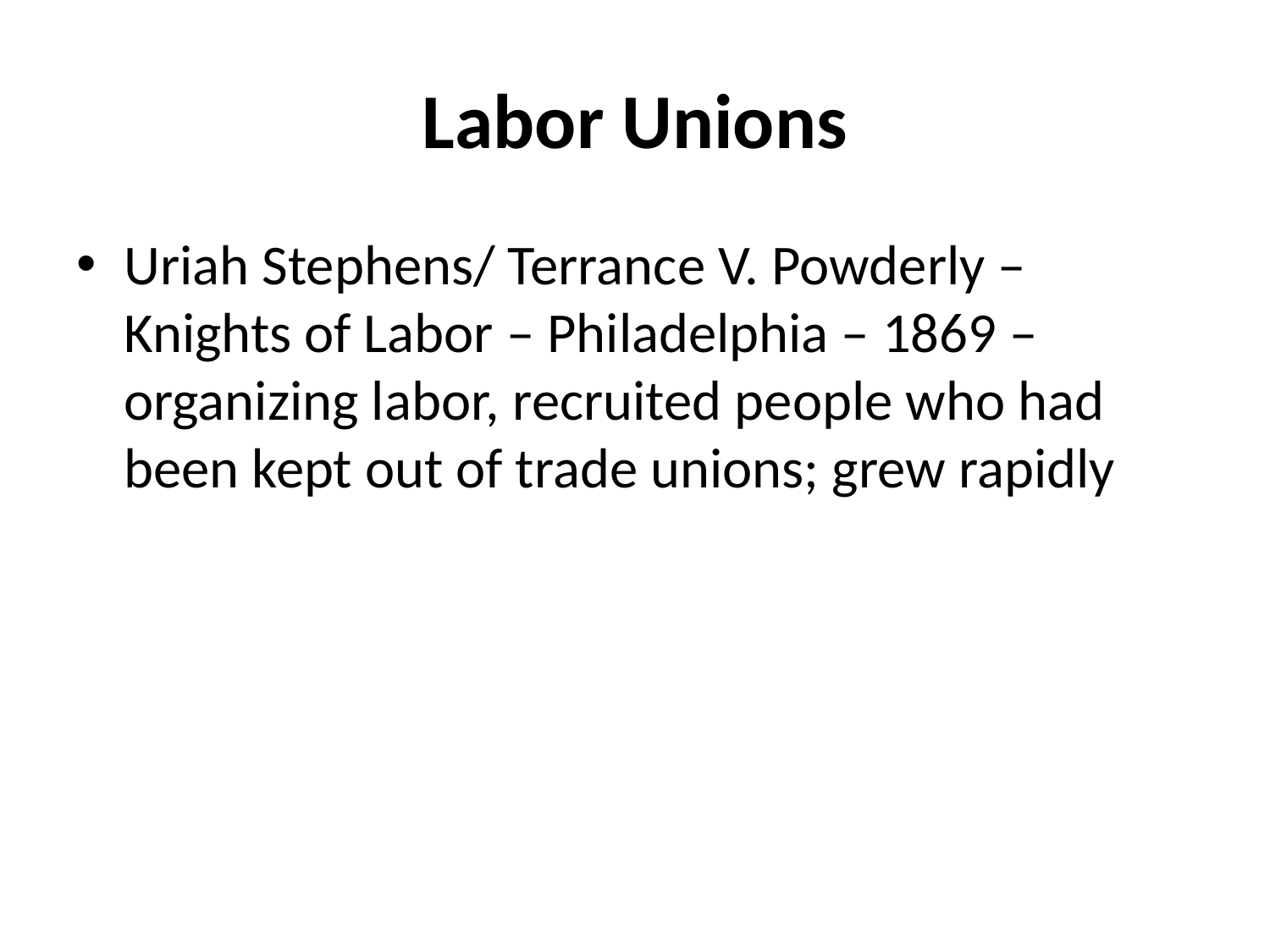

# Labor Unions
Uriah Stephens/ Terrance V. Powderly – Knights of Labor – Philadelphia – 1869 – organizing labor, recruited people who had been kept out of trade unions; grew rapidly